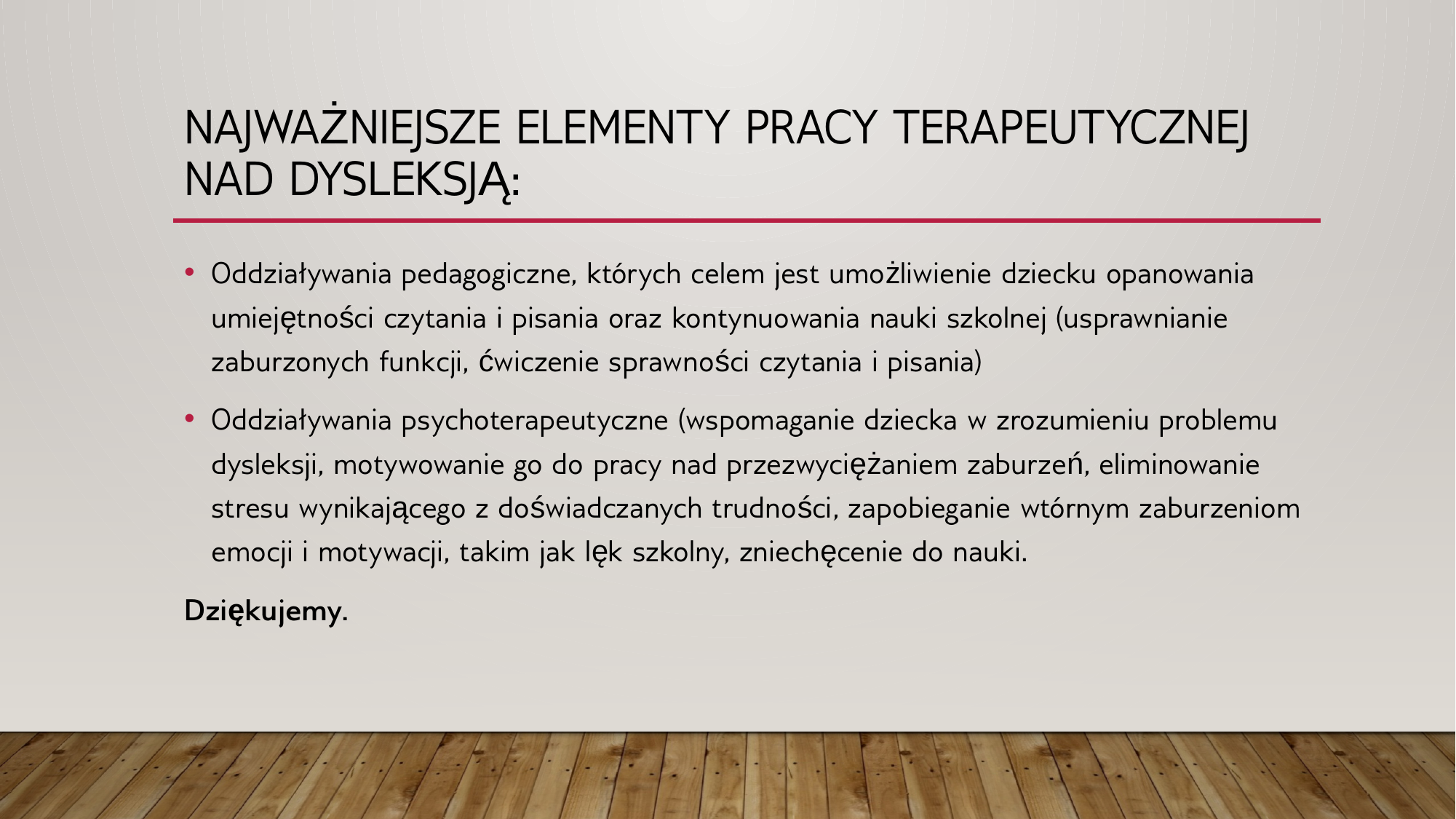

# Najważniejsze elementy pracy terapeutycznej nad dysleksją:
Oddziaływania pedagogiczne, których celem jest umożliwienie dziecku opanowania umiejętności czytania i pisania oraz kontynuowania nauki szkolnej (usprawnianie zaburzonych funkcji, ćwiczenie sprawności czytania i pisania)
Oddziaływania psychoterapeutyczne (wspomaganie dziecka w zrozumieniu problemu dysleksji, motywowanie go do pracy nad przezwyciężaniem zaburzeń, eliminowanie stresu wynikającego z doświadczanych trudności, zapobieganie wtórnym zaburzeniom emocji i motywacji, takim jak lęk szkolny, zniechęcenie do nauki.
Dziękujemy.